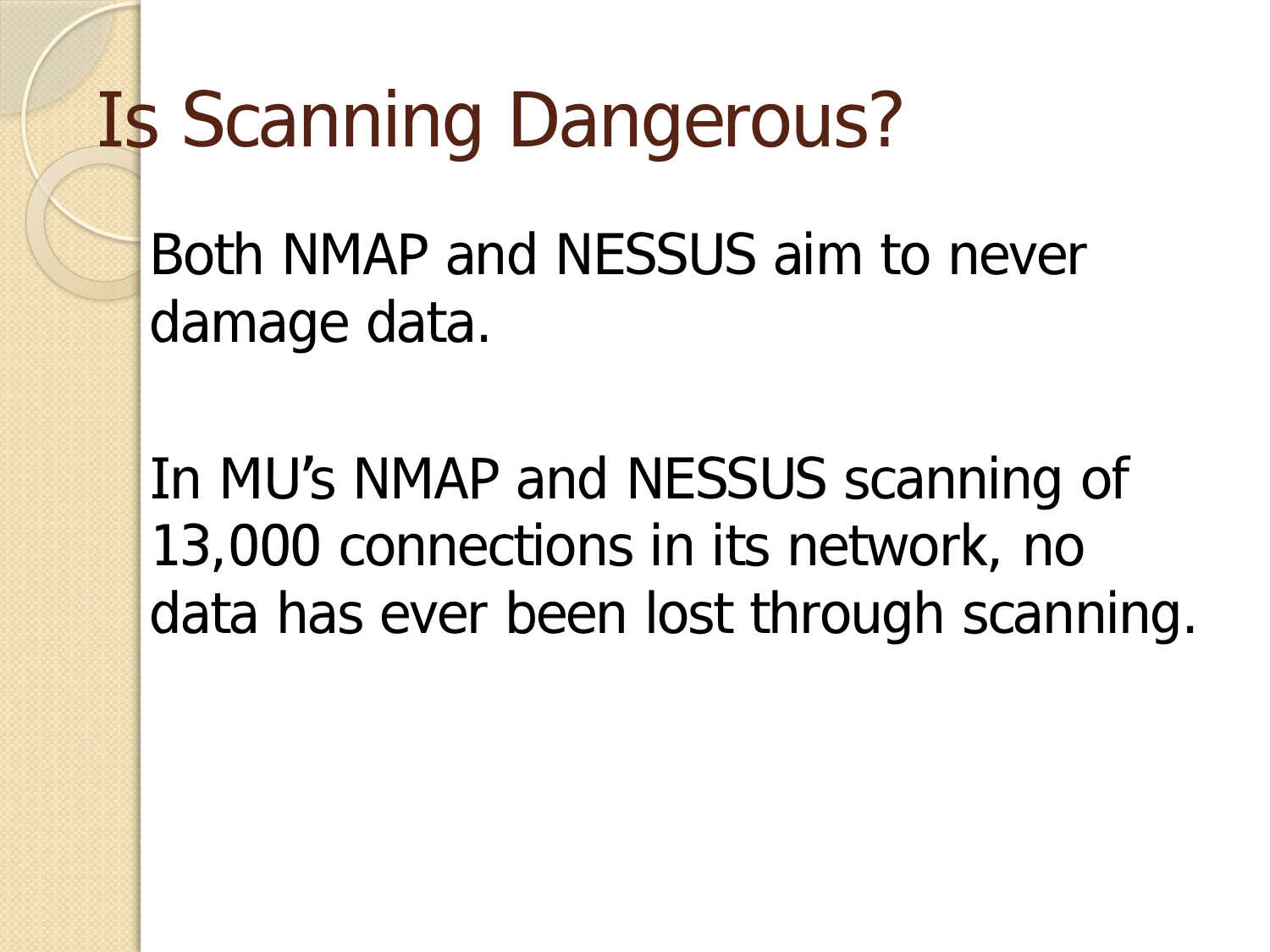

# Is Scanning Dangerous?
	Both NMAP and NESSUS aim to never damage data.

	In MU’s NMAP and NESSUS scanning of 13,000 connections in its network, no data has ever been lost through scanning.